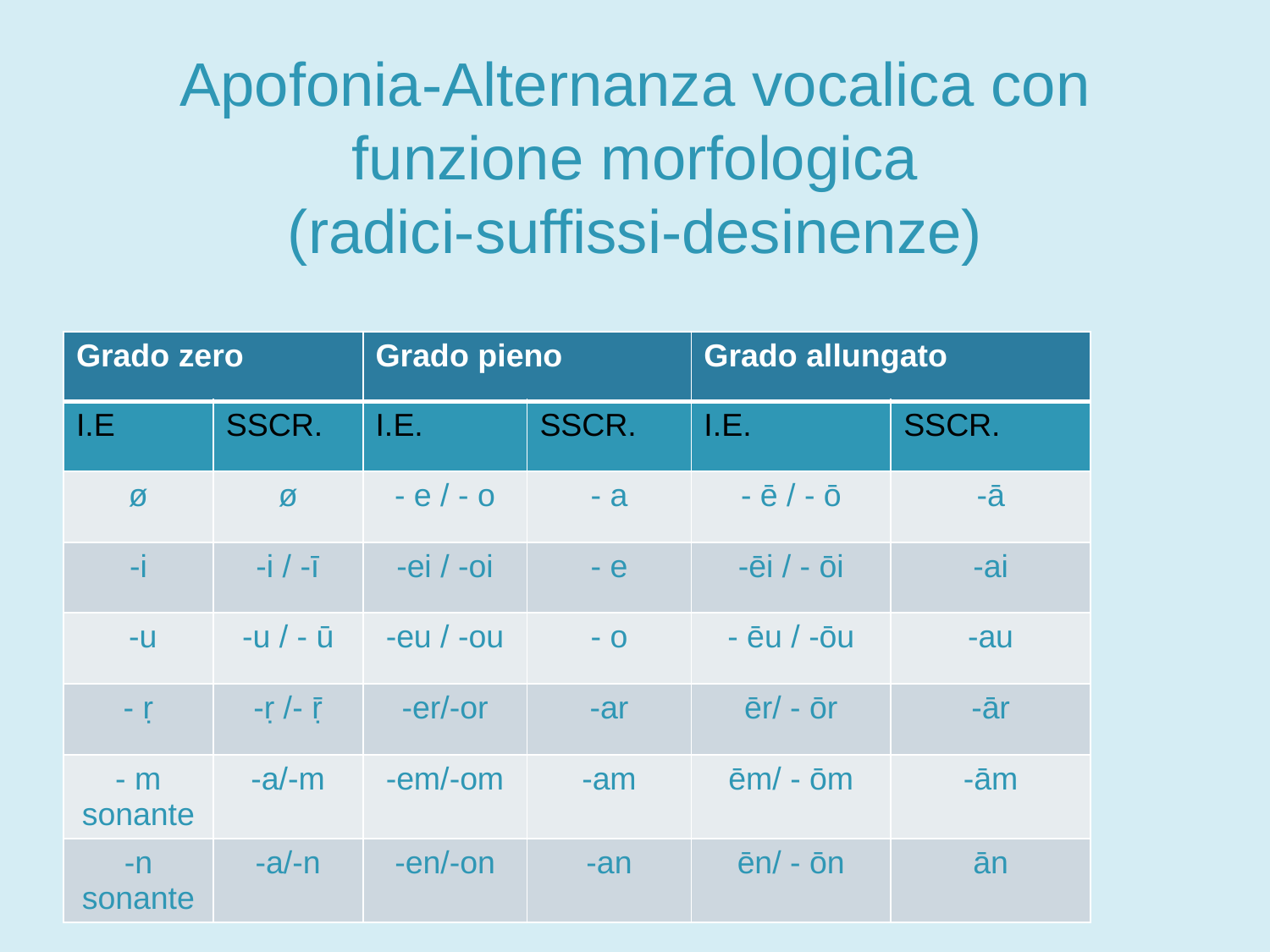

# Apofonia-Alternanza vocalica con funzione morfologica (radici-suffissi-desinenze)
| Grado zero |  | Grado pieno |  | Grado allungato |  |
| --- | --- | --- | --- | --- | --- |
| I.E | SSCR. | I.E. | SSCR. | I.E. | SSCR. |
| ø | ø | - e / - o | - a | - ē / - ō | -ā |
| -i | -i / -ī | -ei / -oi | - e | -ēi / - ōi | -ai |
| -u | -u / - ū | -eu / -ou | - o | - ēu / -ōu | -au |
| - ṛ | -ṛ /- ṝ | -er/-or | -ar | ēr/ - ōr | -ār |
| - m sonante | -a/-m | -em/-om | -am | ēm/ - ōm | -ām |
| -n sonante | -a/-n | -en/-on | -an | ēn/ - ōn | ān |